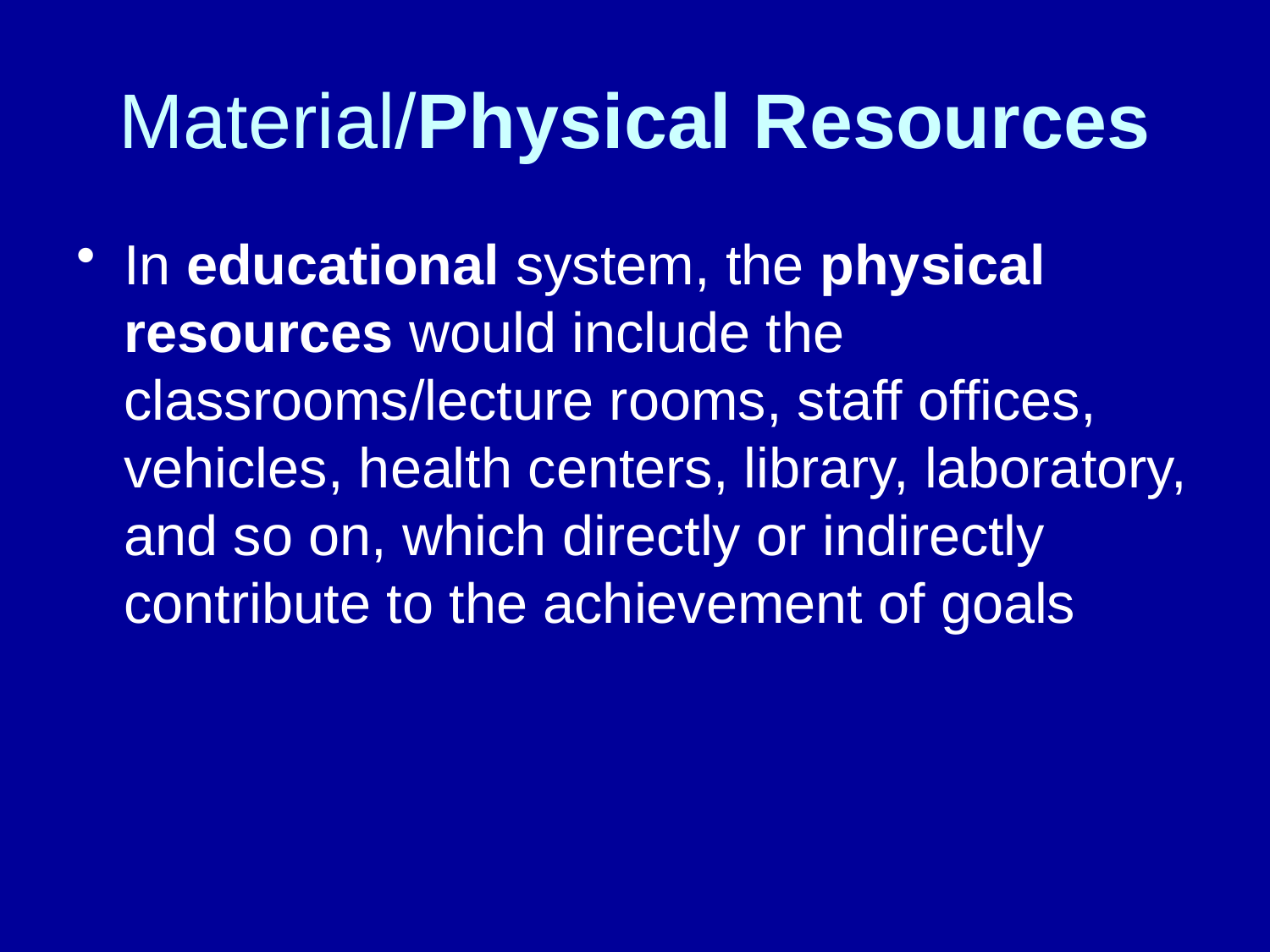

# Material/Physical Resources
In educational system, the physical resources would include the classrooms/lecture rooms, staff offices, vehicles, health centers, library, laboratory, and so on, which directly or indirectly contribute to the achievement of goals